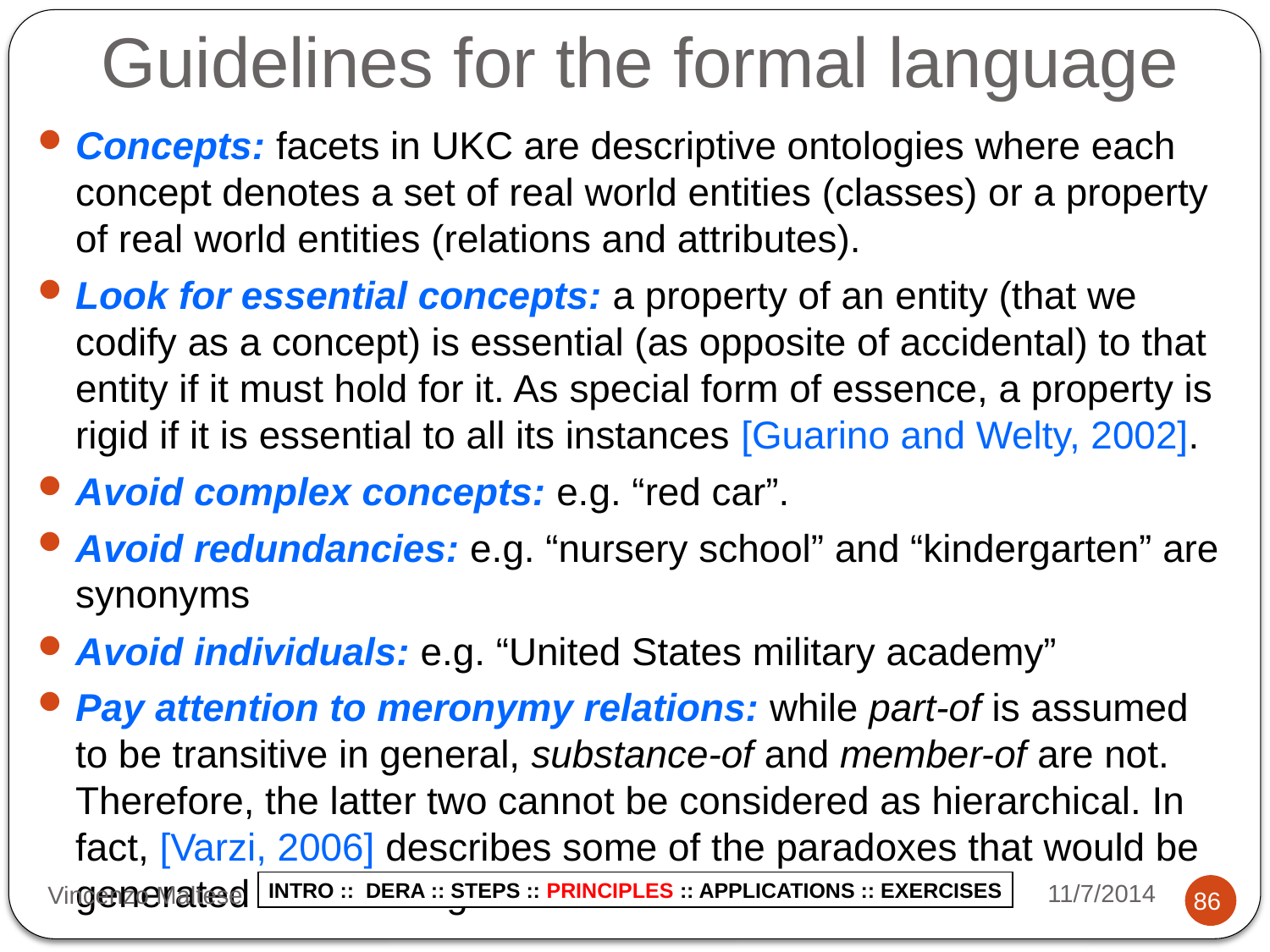

# Guidelines for the formal language
Concepts: facets in UKC are descriptive ontologies where each concept denotes a set of real world entities (classes) or a property of real world entities (relations and attributes).
Look for essential concepts: a property of an entity (that we codify as a concept) is essential (as opposite of accidental) to that entity if it must hold for it. As special form of essence, a property is rigid if it is essential to all its instances [Guarino and Welty, 2002].
Avoid complex concepts: e.g. “red car”.
Avoid redundancies: e.g. “nursery school” and “kindergarten” are synonyms
Avoid individuals: e.g. “United States military academy”
Pay attention to meronymy relations: while part-of is assumed to be transitive in general, substance-of and member-of are not. Therefore, the latter two cannot be considered as hierarchical. In fact, [Varzi, 2006] describes some of the paradoxes that would be generated in assuming otherwise.
11/7/2014
Vincenzo Maltese
INTRO ::  DERA :: STEPS :: PRINCIPLES :: APPLICATIONS :: EXERCISES
86